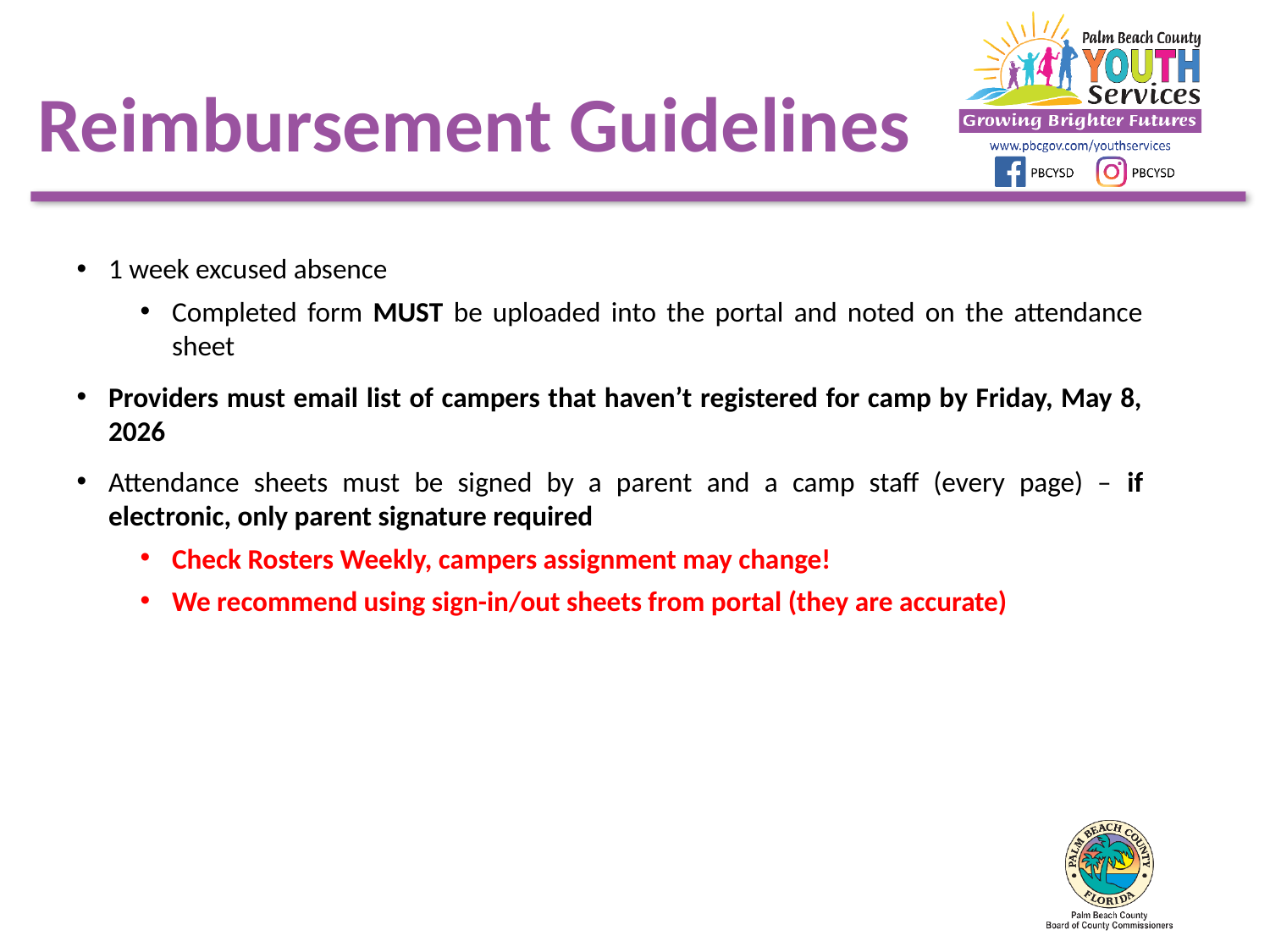

Reimbursement Guidelines

1 week excused absence
Completed form MUST be uploaded into the portal and noted on the attendance sheet
Providers must email list of campers that haven’t registered for camp by Friday, May 8, 2026
Attendance sheets must be signed by a parent and a camp staff (every page) – if electronic, only parent signature required
Check Rosters Weekly, campers assignment may change!
We recommend using sign-in/out sheets from portal (they are accurate)